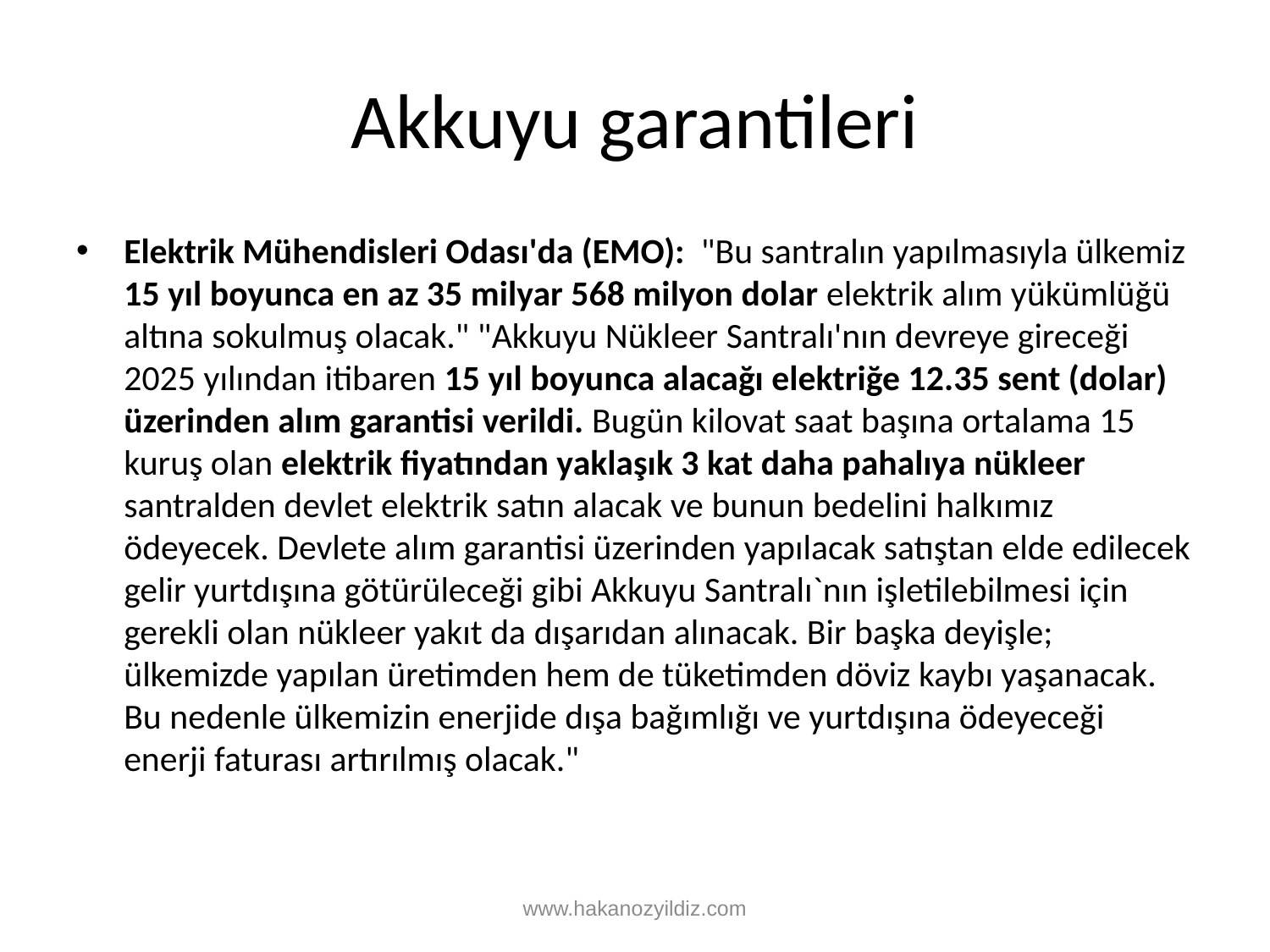

# Akkuyu garantileri
Elektrik Mühendisleri Odası'da (EMO):  "Bu santralın yapılmasıyla ülkemiz 15 yıl boyunca en az 35 milyar 568 milyon dolar elektrik alım yükümlüğü altına sokulmuş olacak." "Akkuyu Nükleer Santralı'nın devreye gireceği 2025 yılından itibaren 15 yıl boyunca alacağı elektriğe 12.35 sent (dolar) üzerinden alım garantisi verildi. Bugün kilovat saat başına ortalama 15 kuruş olan elektrik fiyatından yaklaşık 3 kat daha pahalıya nükleer santralden devlet elektrik satın alacak ve bunun bedelini halkımız ödeyecek. Devlete alım garantisi üzerinden yapılacak satıştan elde edilecek gelir yurtdışına götürüleceği gibi Akkuyu Santralı`nın işletilebilmesi için gerekli olan nükleer yakıt da dışarıdan alınacak. Bir başka deyişle; ülkemizde yapılan üretimden hem de tüketimden döviz kaybı yaşanacak. Bu nedenle ülkemizin enerjide dışa bağımlığı ve yurtdışına ödeyeceği enerji faturası artırılmış olacak."

www.hakanozyildiz.com